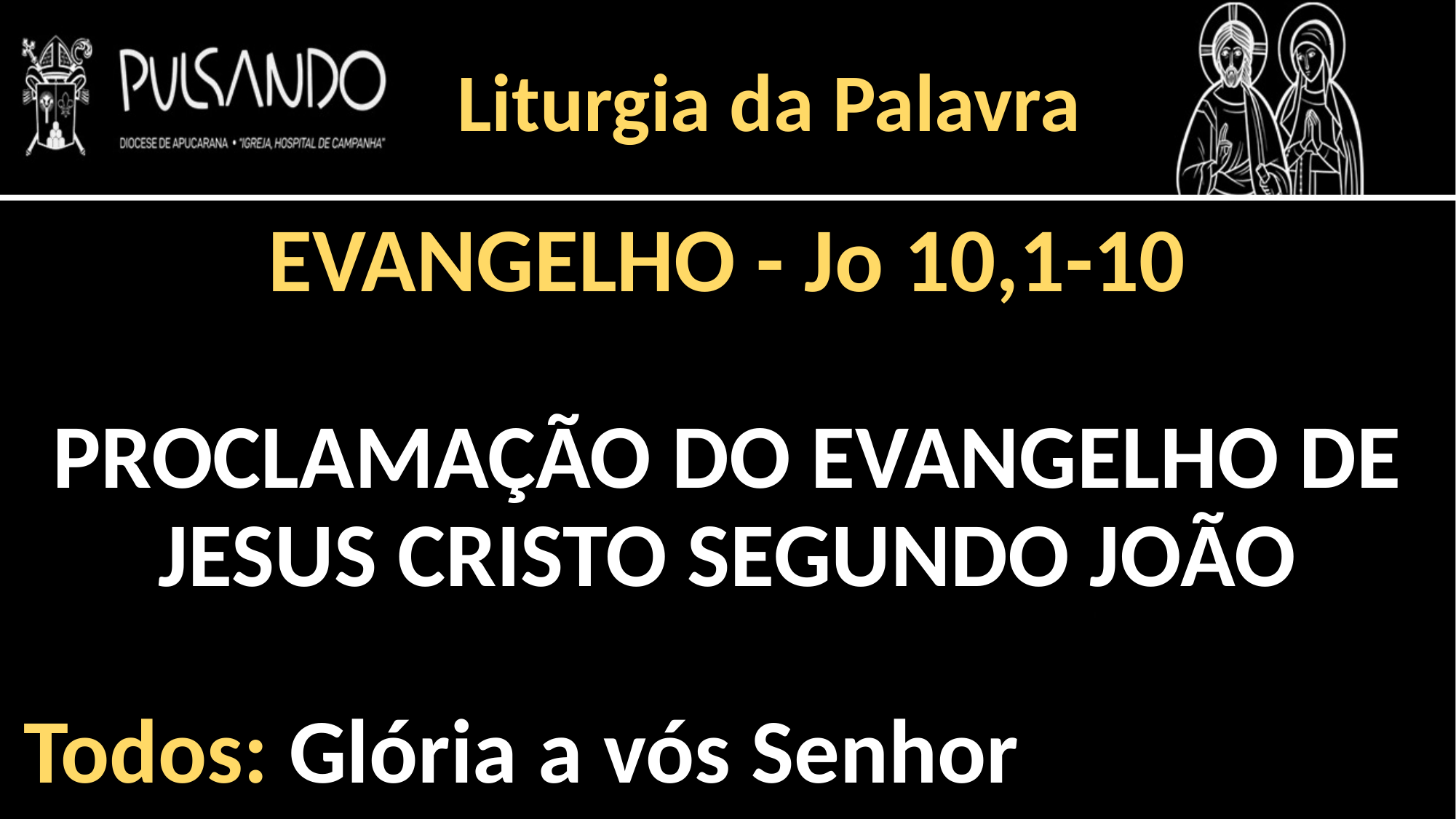

Liturgia da Palavra
EVANGELHO - Jo 10,1-10

PROCLAMAÇÃO DO EVANGELHO DE JESUS CRISTO SEGUNDO JOÃO

Todos: Glória a vós Senhor